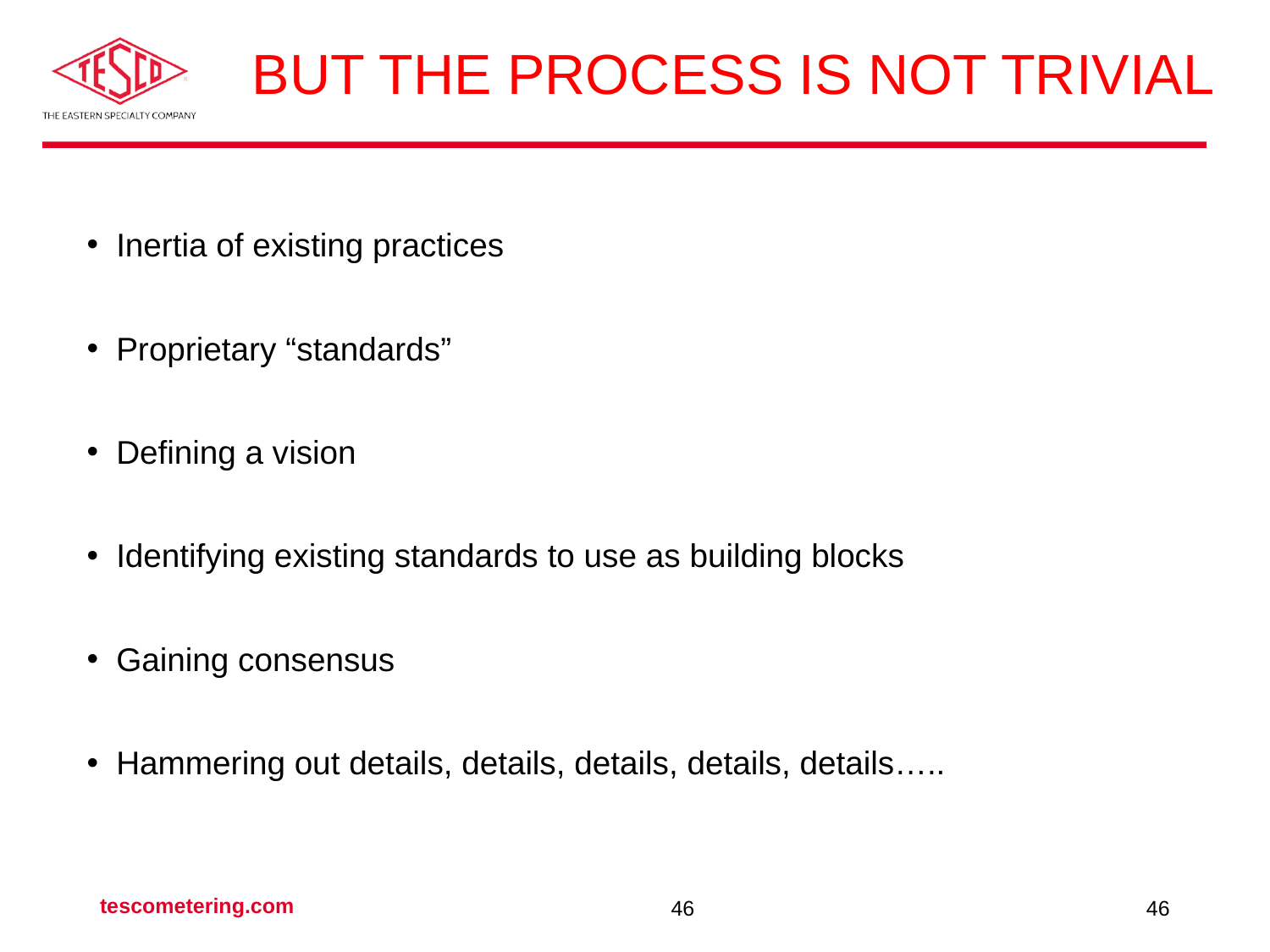

# But the Process is Not Trivial
Inertia of existing practices

Proprietary “standards”

Defining a vision

Identifying existing standards to use as building blocks

Gaining consensus

Hammering out details, details, details, details, details…..
tescometering.com
46
46